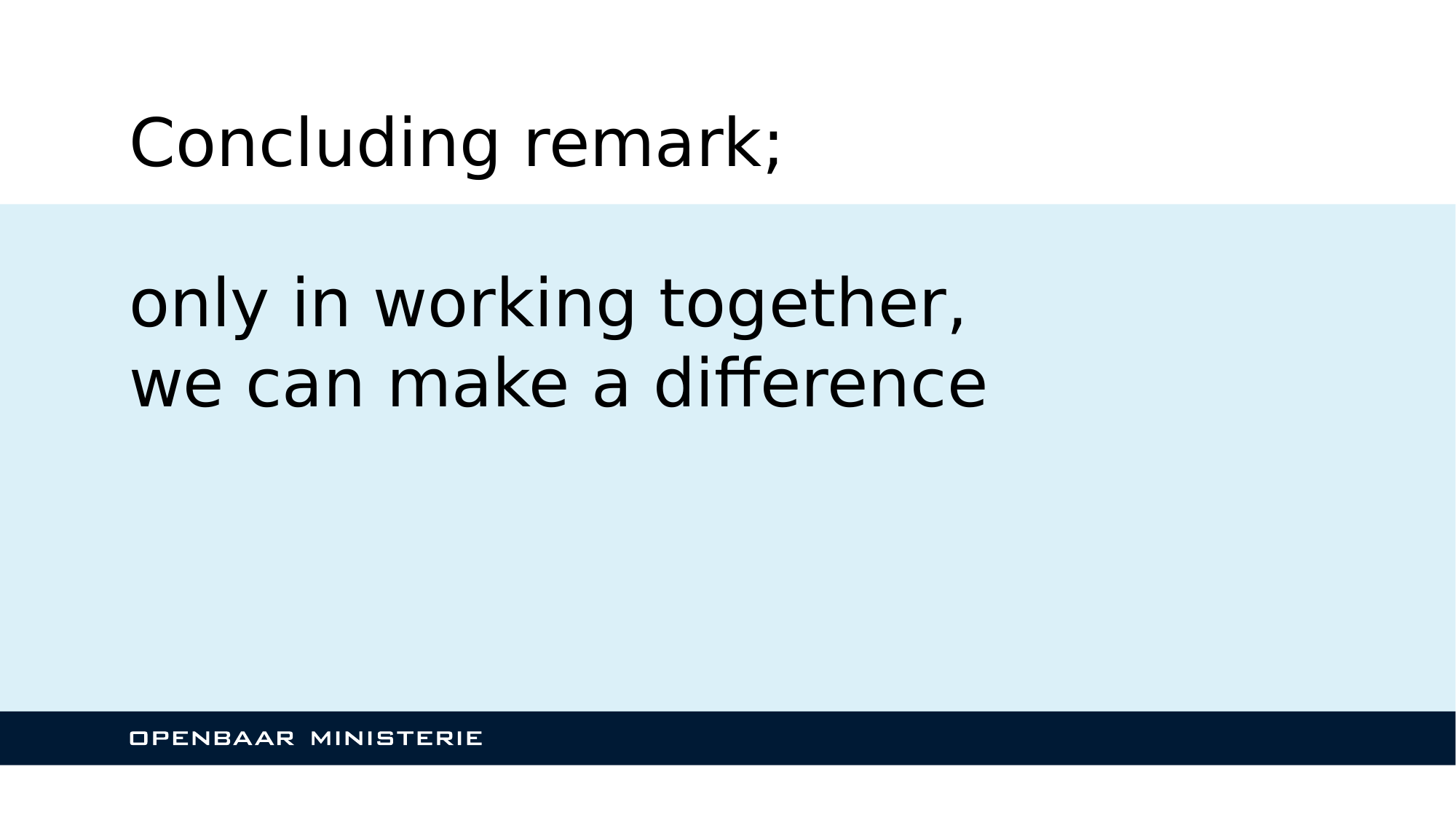

Concluding remark;

only in working together,
we can make a difference